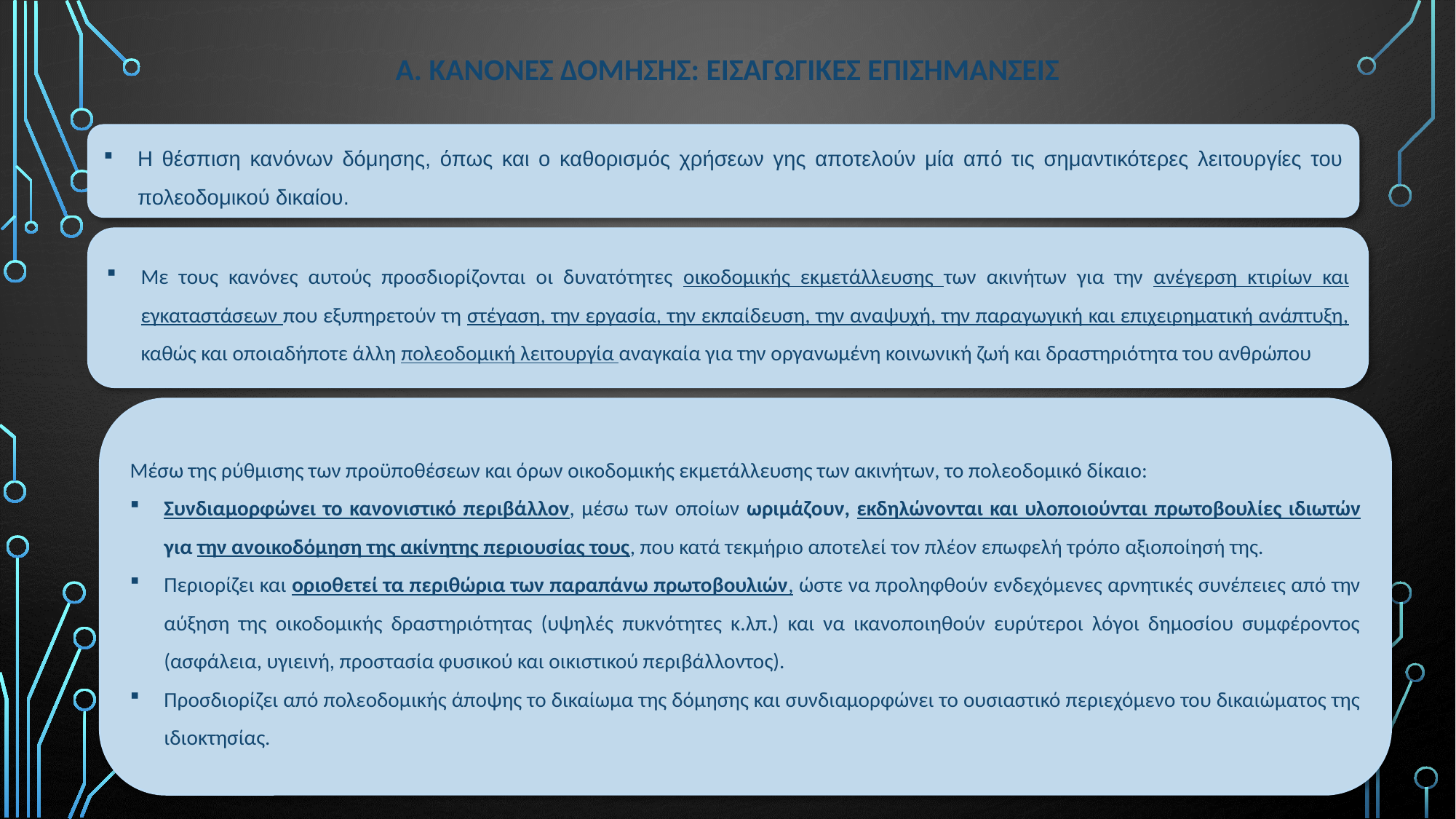

# Α. Κανονεσ δομησησ: Εισαγωγικεσ επισημανσεισ
Η θέσπιση κανόνων δόμησης, όπως και ο καθορισμός χρήσεων γης αποτελούν μία από τις σημαντικότερες λειτουργίες του πολεοδομικού δικαίου.
Η
Με τους κανόνες αυτούς προσδιορίζονται οι δυνατότητες οικοδομικής εκμετάλλευσης των ακινήτων για την ανέγερση κτιρίων και εγκαταστάσεων που εξυπηρετούν τη στέγαση, την εργασία, την εκπαίδευση, την αναψυχή, την παραγωγική και επιχειρηματική ανάπτυξη, καθώς και οποιαδήποτε άλλη πολεοδομική λειτουργία αναγκαία για την οργανωμένη κοινωνική ζωή και δραστηριότητα του ανθρώπου
Μέσω της ρύθμισης των προϋποθέσεων και όρων οικοδομικής εκμετάλλευσης των ακινήτων, το πολεοδομικό δίκαιο:
Συνδιαμορφώνει το κανονιστικό περιβάλλον, μέσω των οποίων ωριμάζουν, εκδηλώνονται και υλοποιούνται πρωτοβουλίες ιδιωτών για την ανοικοδόμηση της ακίνητης περιουσίας τους, που κατά τεκμήριο αποτελεί τον πλέον επωφελή τρόπο αξιοποίησή της.
Περιορίζει και οριοθετεί τα περιθώρια των παραπάνω πρωτοβουλιών, ώστε να προληφθούν ενδεχόμενες αρνητικές συνέπειες από την αύξηση της οικοδομικής δραστηριότητας (υψηλές πυκνότητες κ.λπ.) και να ικανοποιηθούν ευρύτεροι λόγοι δημοσίου συμφέροντος (ασφάλεια, υγιεινή, προστασία φυσικού και οικιστικού περιβάλλοντος).
Προσδιορίζει από πολεοδομικής άποψης το δικαίωμα της δόμησης και συνδιαμορφώνει το ουσιαστικό περιεχόμενο του δικαιώματος της ιδιοκτησίας.